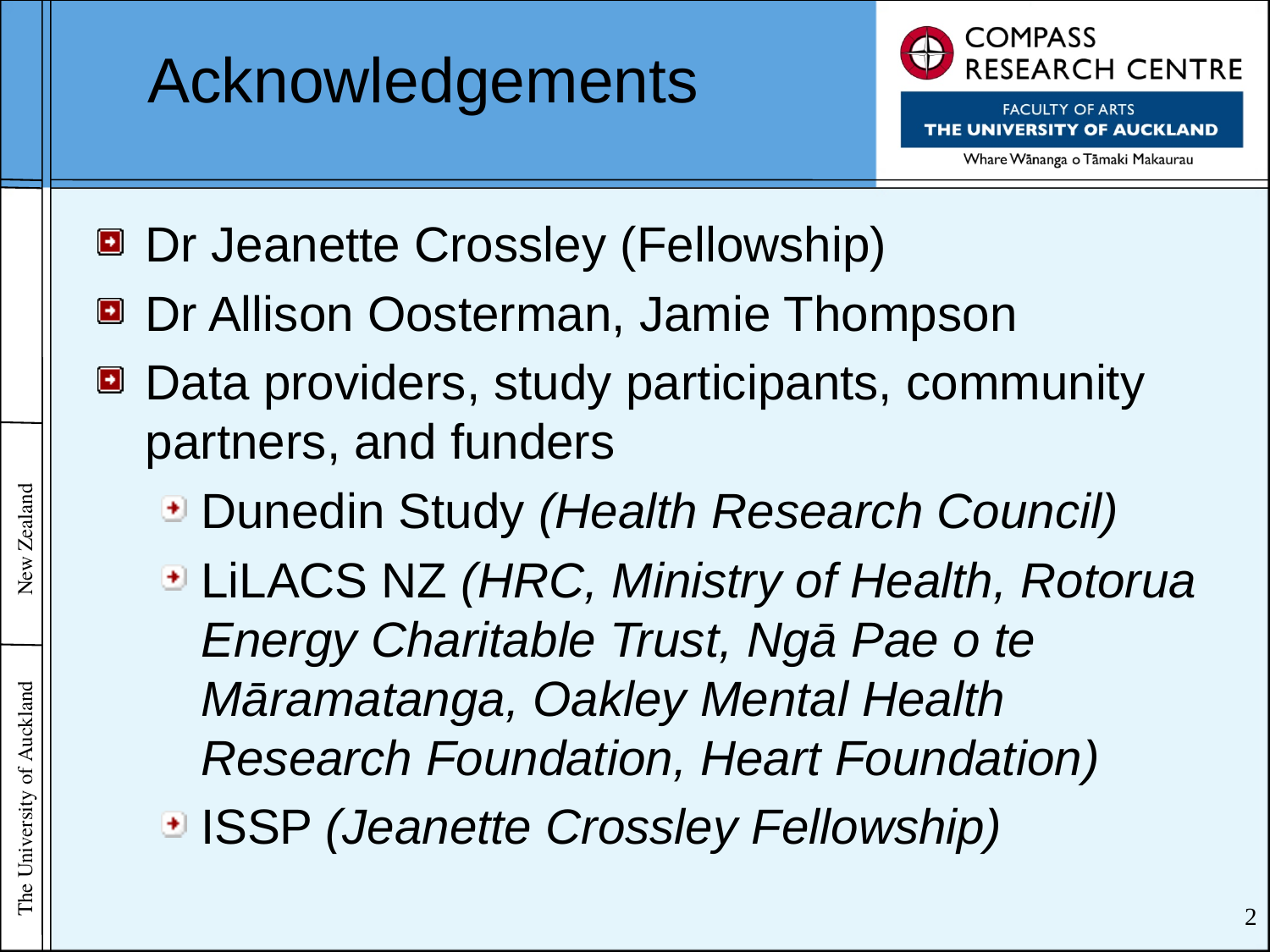

# Acknowledgements
Dr Jeanette Crossley (Fellowship)
Dr Allison Oosterman, Jamie Thompson
Data providers, study participants, community partners, and funders
Dunedin Study (Health Research Council)
LiLACS NZ (HRC, Ministry of Health, Rotorua Energy Charitable Trust, Ngā Pae o te Māramatanga, Oakley Mental Health Research Foundation, Heart Foundation)
ISSP (Jeanette Crossley Fellowship)

2